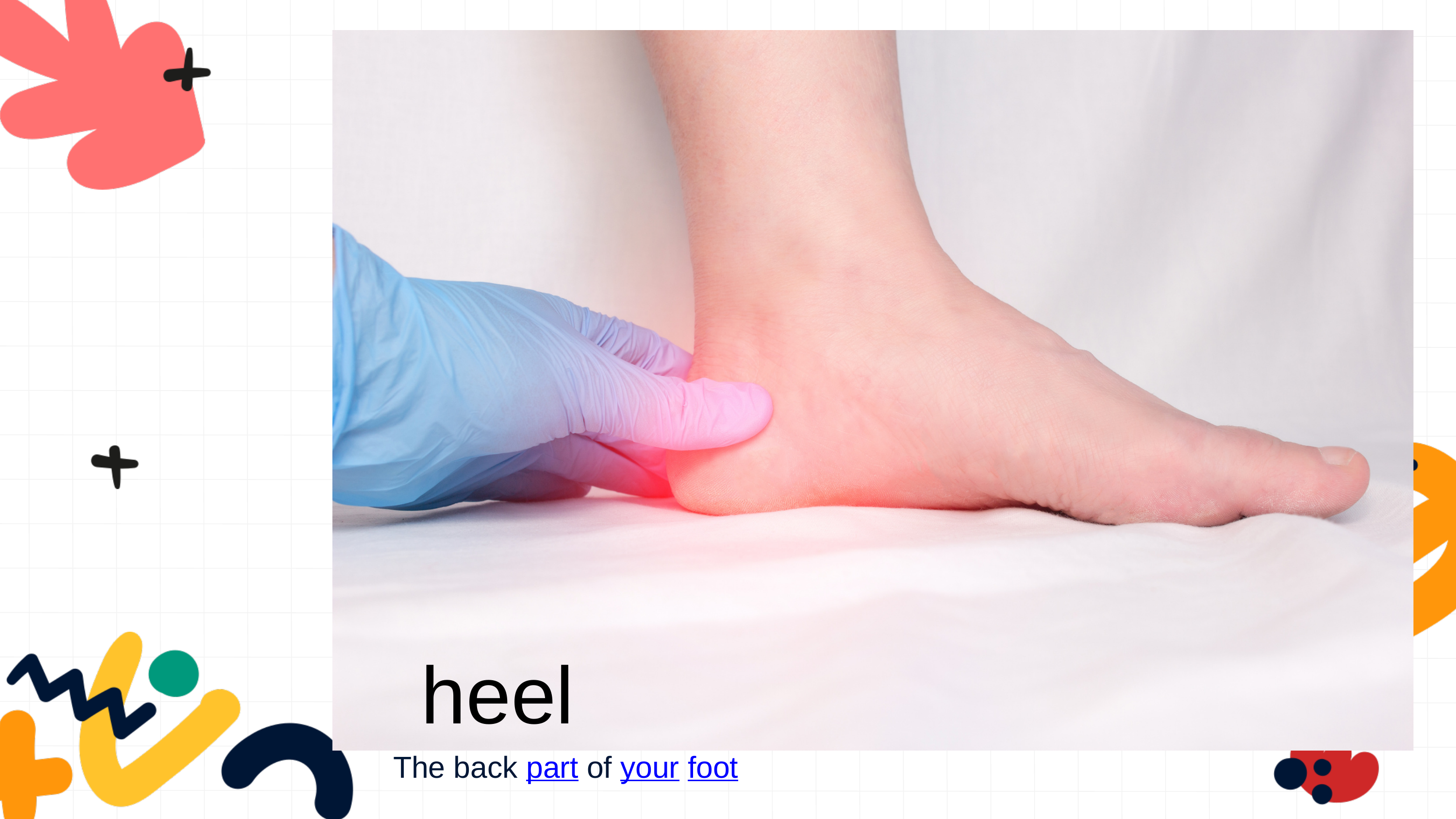

heel

The back part of your foot